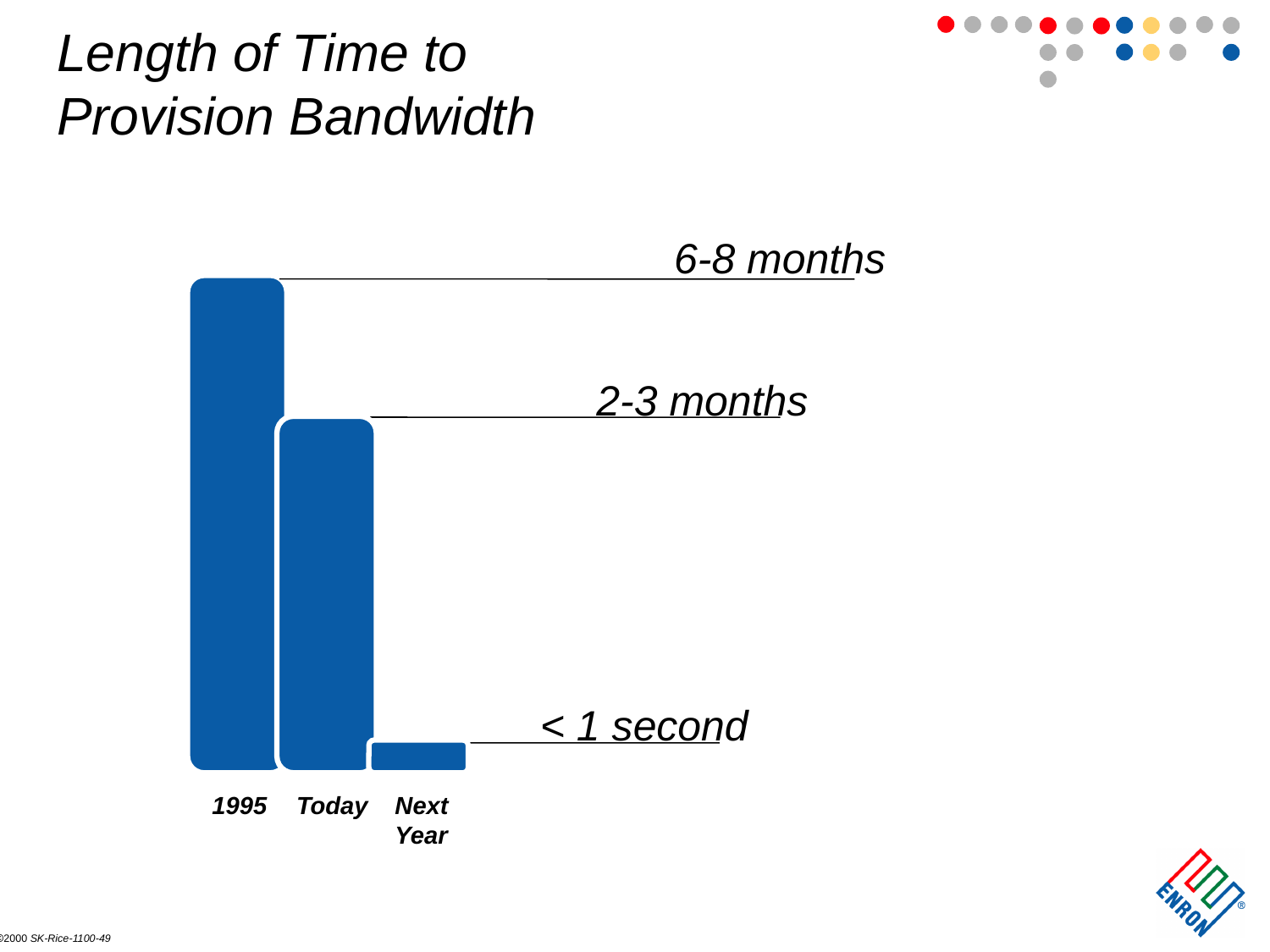

Length of Time to
Provision Bandwidth
6-8 months

2-3 months

< 1 second

1995
Today
Next
Year